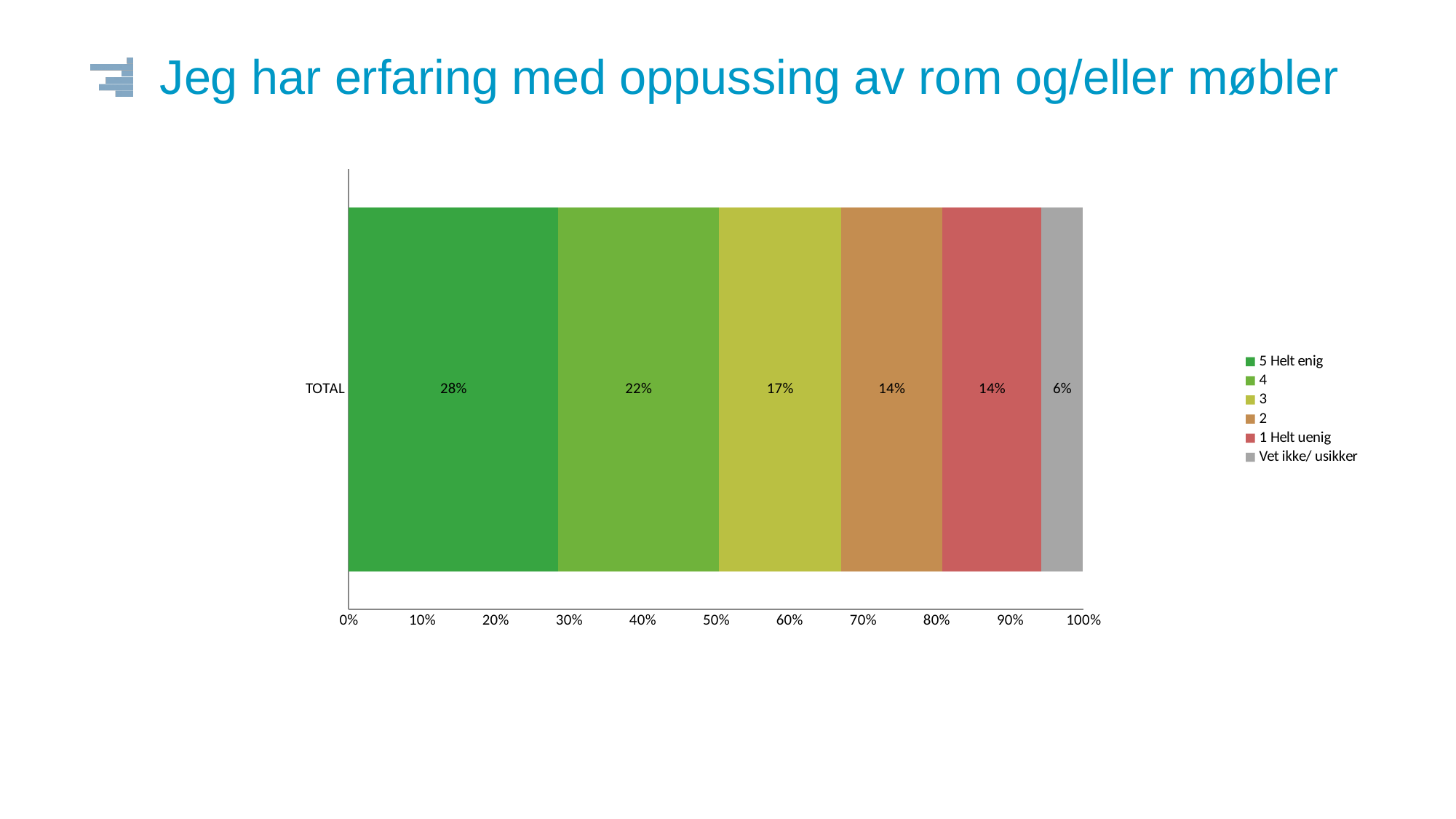

# Jeg har erfaring med oppussing av rom og/eller møbler

### Chart

| Category | 5 Helt enig | 4 | 3 | 2 | 1 Helt uenig | Vet ikke/ usikker |
|---|---|---|---|---|---|---|
| TOTAL | 0.285 | 0.219 | 0.166 | 0.138 | 0.135 | 0.056 |